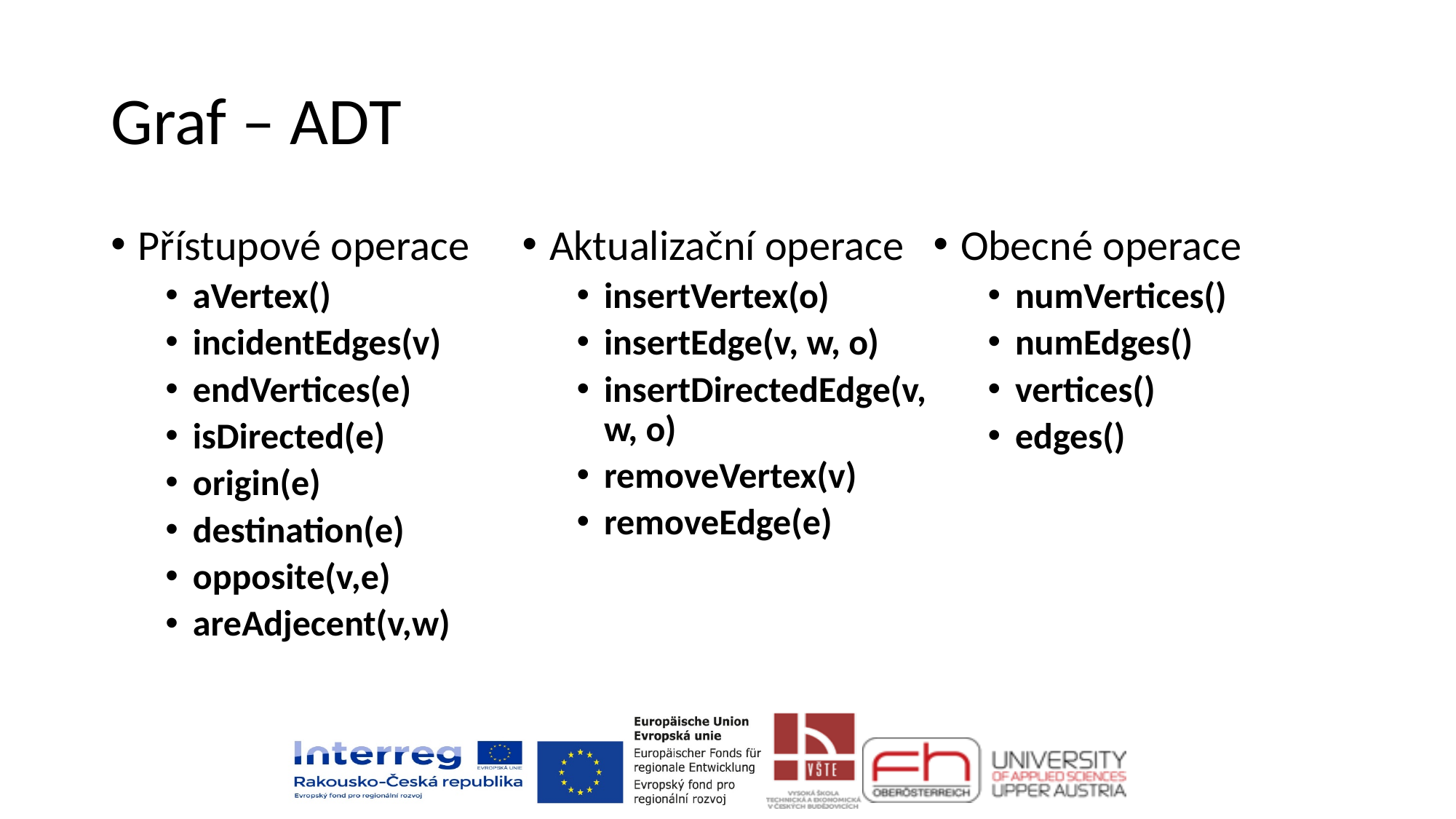

# Graf – ADT
Přístupové operace
aVertex()
incidentEdges(v)
endVertices(e)
isDirected(e)
origin(e)
destination(e)
opposite(v,e)
areAdjecent(v,w)

Aktualizační operace
insertVertex(o)
insertEdge(v, w, o)
insertDirectedEdge(v, w, o)
removeVertex(v)
removeEdge(e)

Obecné operace
numVertices()
numEdges()
vertices()
edges()